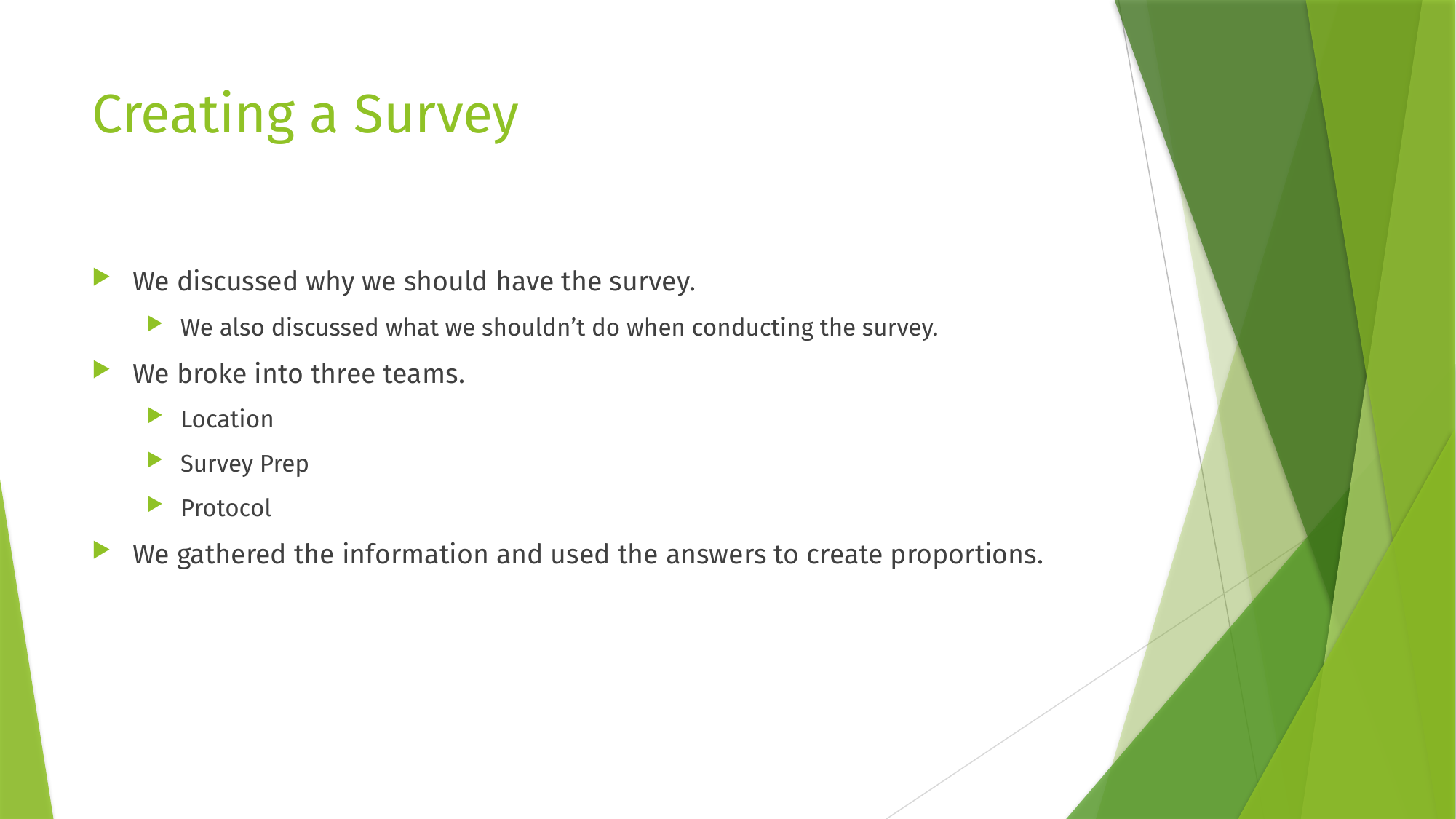

# Creating a Survey
We discussed why we should have the survey.
We also discussed what we shouldn’t do when conducting the survey.
We broke into three teams.
Location
Survey Prep
Protocol
We gathered the information and used the answers to create proportions.